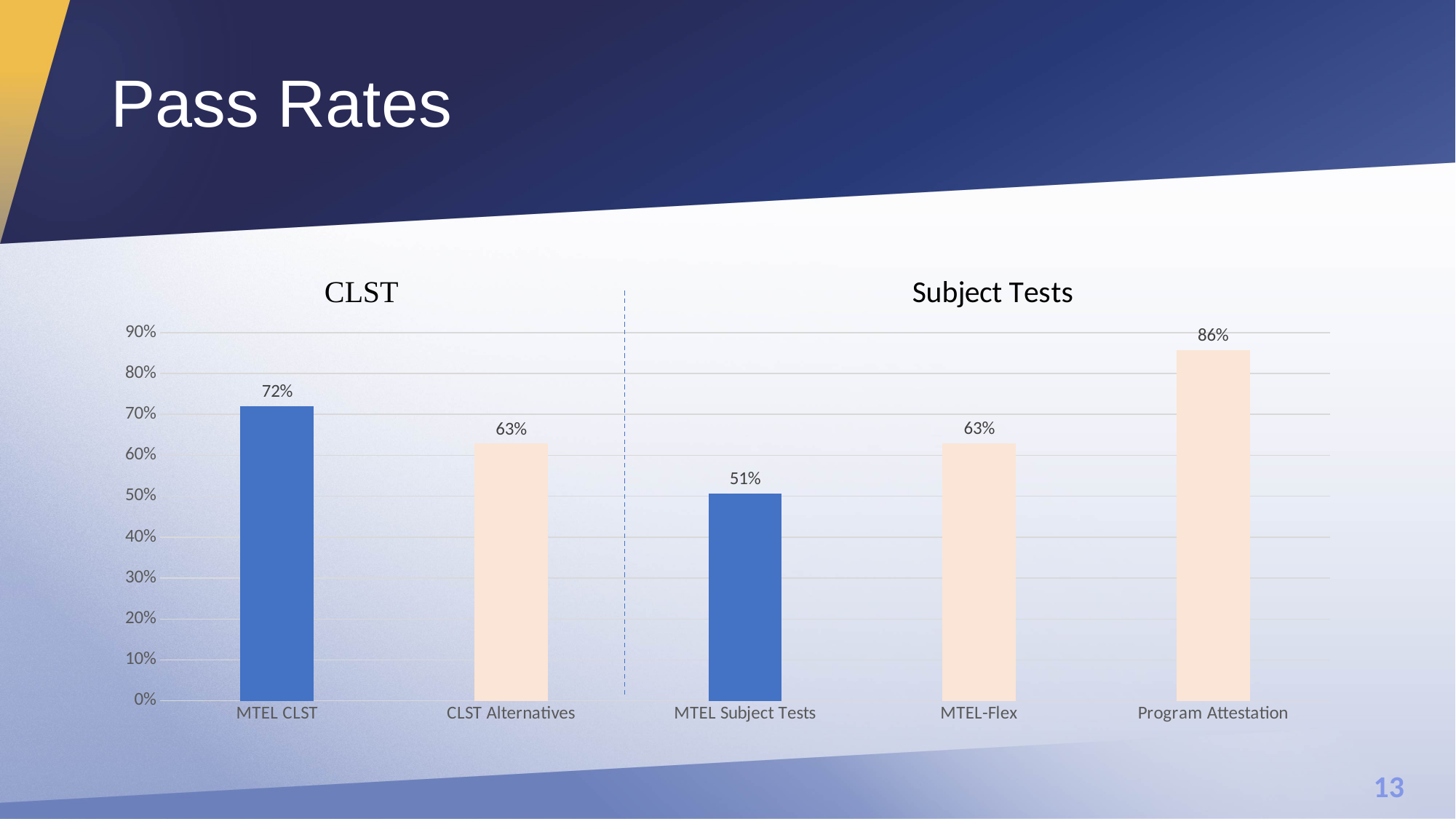

# Pass Rates

### Chart: Subject Tests

| Category | Pass Rate |
|---|---|
| MTEL CLST | 0.72 |
| CLST Alternatives | 0.629 |
| MTEL Subject Tests | 0.507 |
| MTEL-Flex | 0.63 |
| Program Attestation | 0.857 |